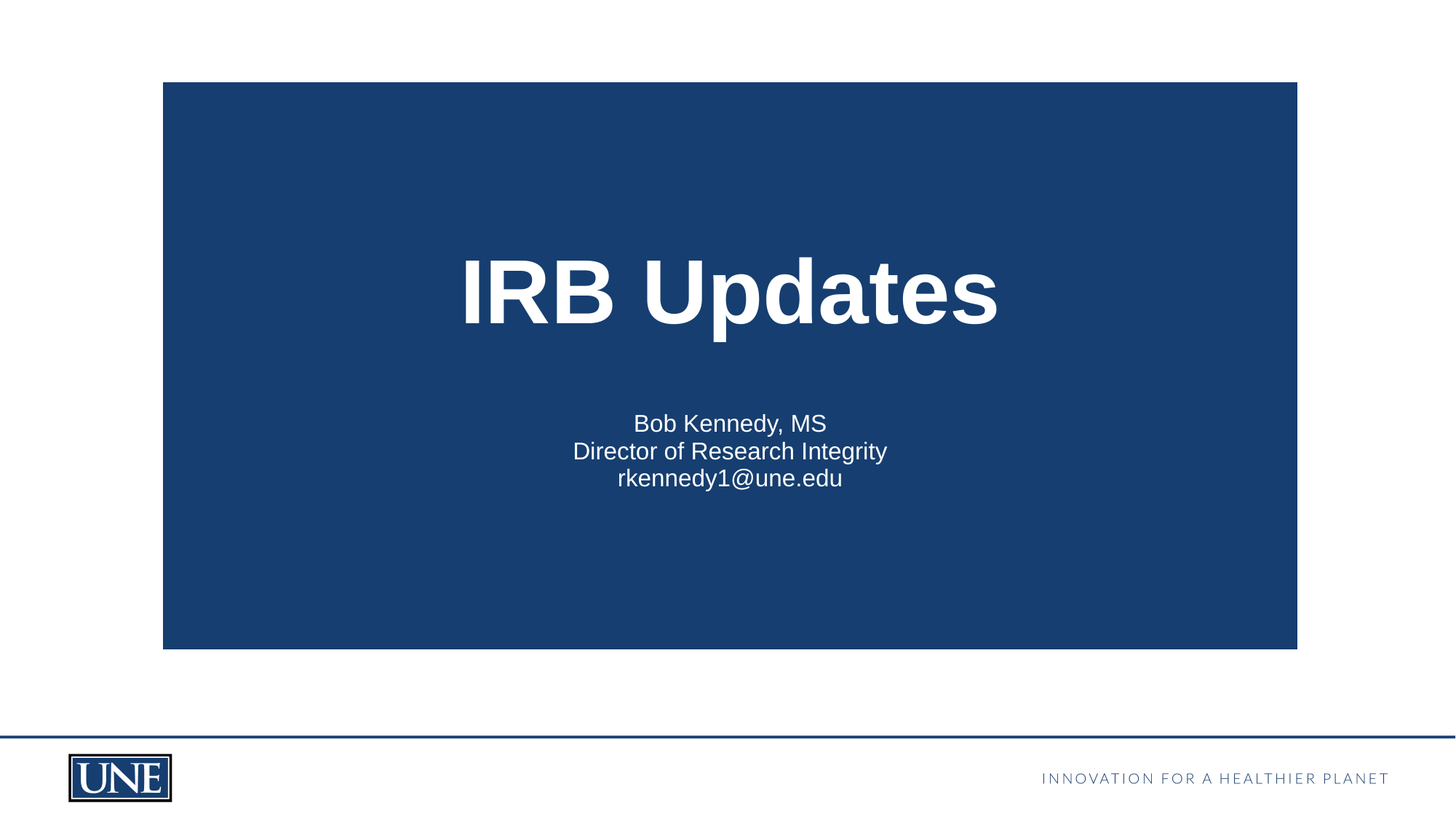

| IRB Updates Bob Kennedy, MS Director of Research Integrity rkennedy1@une.edu |
| --- |